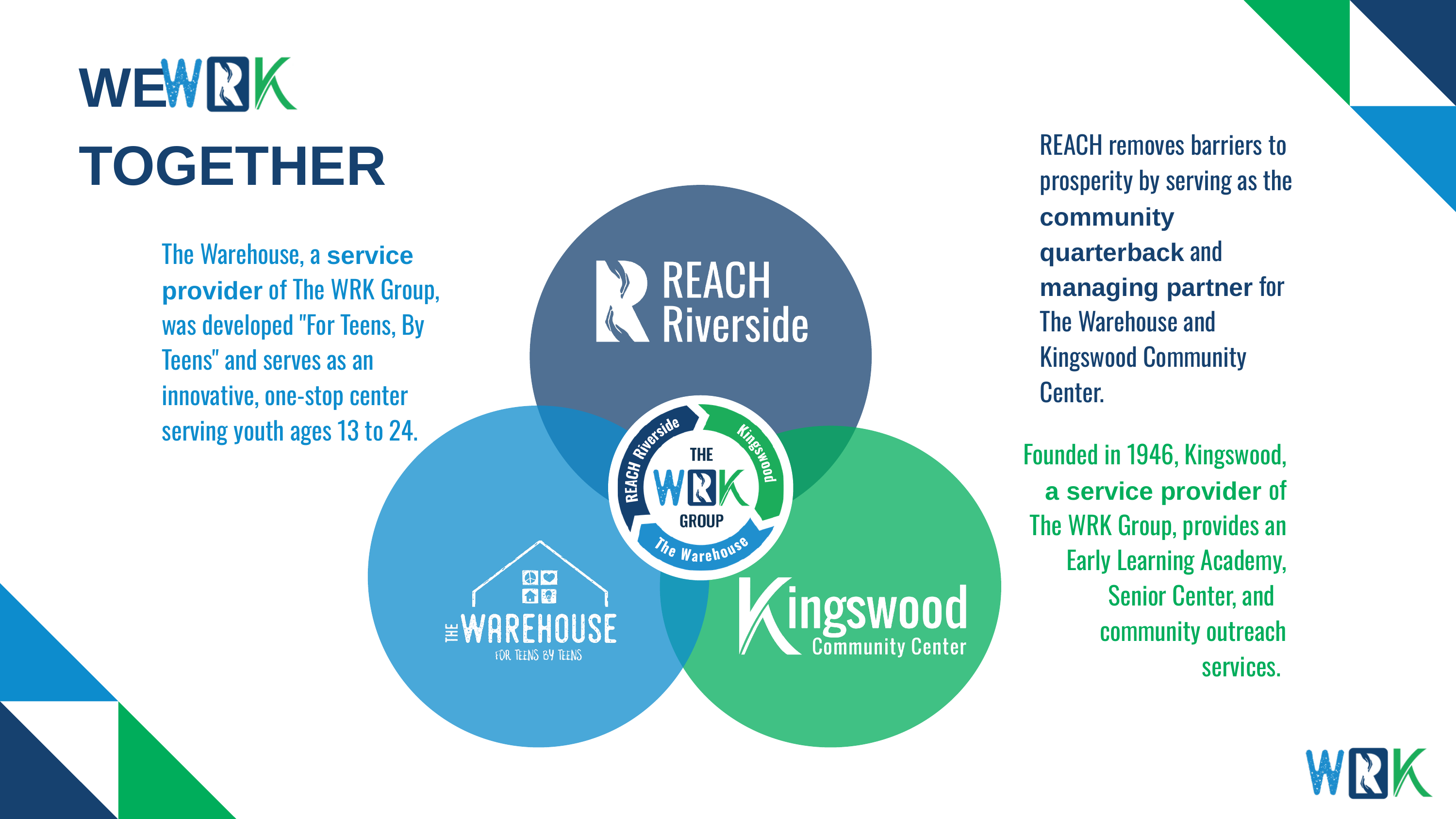

WE            TOGETHER

REACH removes barriers to prosperity by serving as the community quarterback and managing partner for The Warehouse and Kingswood Community Center.

The Warehouse, a service provider of The WRK Group, was developed "For Teens, By Teens" and serves as an innovative, one-stop center serving youth ages 13 to 24.

Founded in 1946, Kingswood, a service provider of The WRK Group, provides an Early Learning Academy, Senior Center, and   community outreach services.